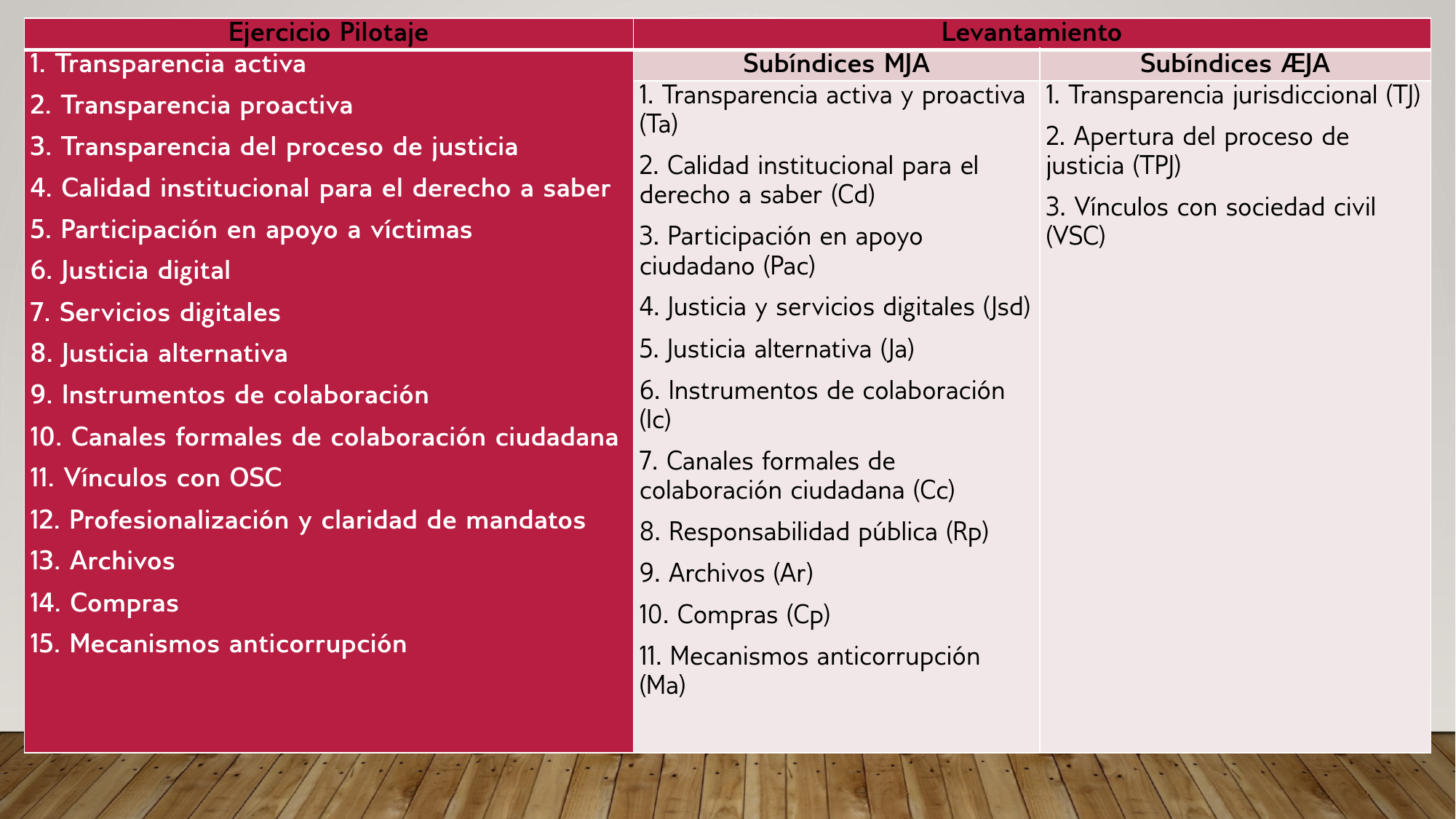

| Ejercicio Pilotaje | Levantamiento |  |
| --- | --- | --- |
| 1. Transparencia activa 2. Transparencia proactiva 3. Transparencia del proceso de justicia 4. Calidad institucional para el derecho a saber 5. Participación en apoyo a víctimas 6. Justicia digital 7. Servicios digitales 8. Justicia alternativa 9. Instrumentos de colaboración 10. Canales formales de colaboración ciudadana 11. Vínculos con OSC 12. Profesionalización y claridad de mandatos 13. Archivos 14. Compras 15. Mecanismos anticorrupción | Subíndices MJA | Subíndices AEJA |
|  | 1. Transparencia activa y proactiva (Ta) 2. Calidad institucional para el derecho a saber (Cd) 3. Participación en apoyo ciudadano (Pac) 4. Justicia y servicios digitales (Jsd) 5. Justicia alternativa (Ja) 6. Instrumentos de colaboración (Ic) 7. Canales formales de colaboración ciudadana (Cc) 8. Responsabilidad pública (Rp) 9. Archivos (Ar) 10. Compras (Cp) 11. Mecanismos anticorrupción (Ma) | 1. Transparencia jurisdiccional (TJ) 2. Apertura del proceso de justicia (TPJ) 3. Vínculos con sociedad civil (VSC) |